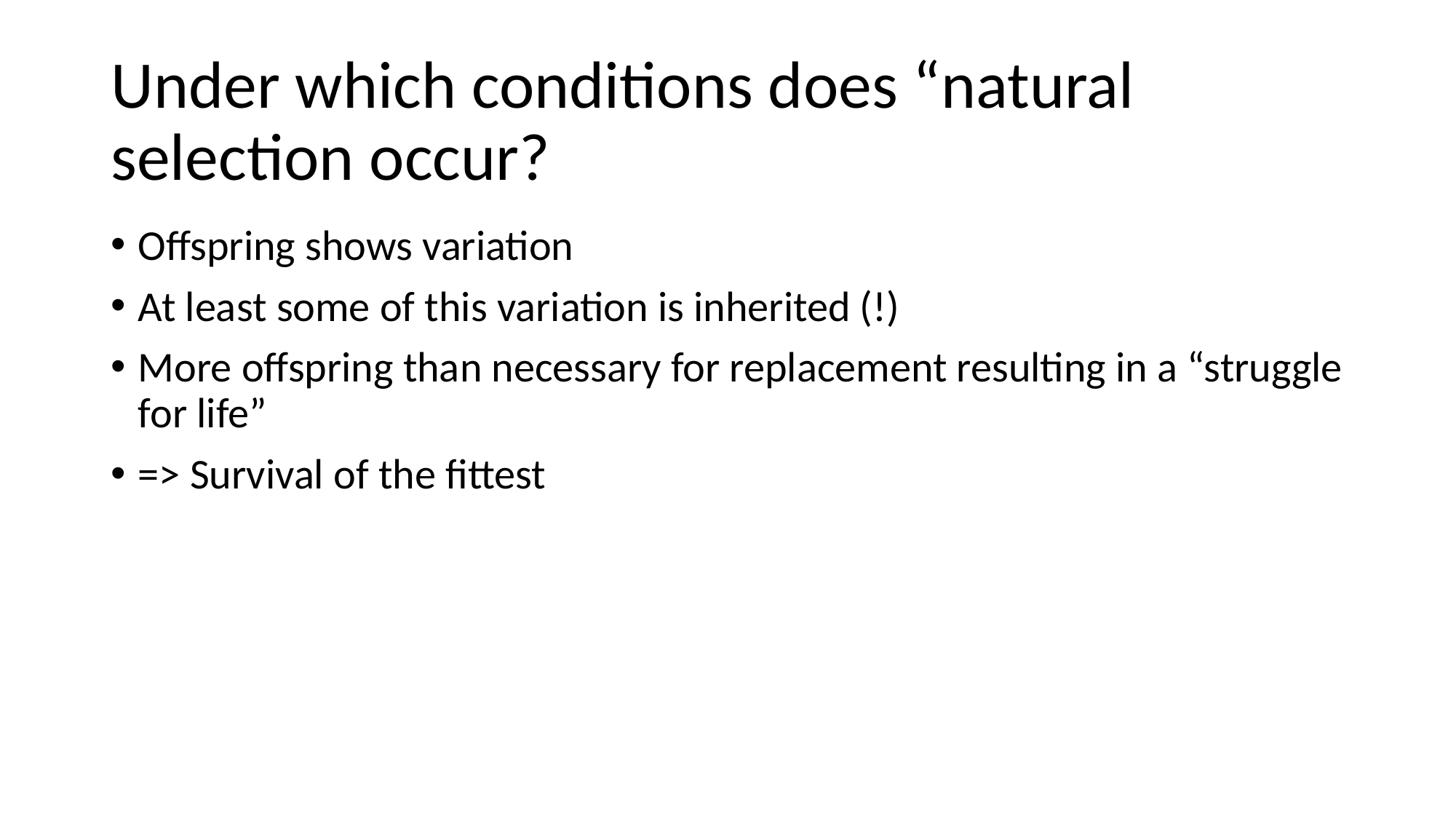

# Under which conditions does “natural selection occur?
Offspring shows variation
At least some of this variation is inherited (!)
More offspring than necessary for replacement resulting in a “struggle for life”
=> Survival of the fittest